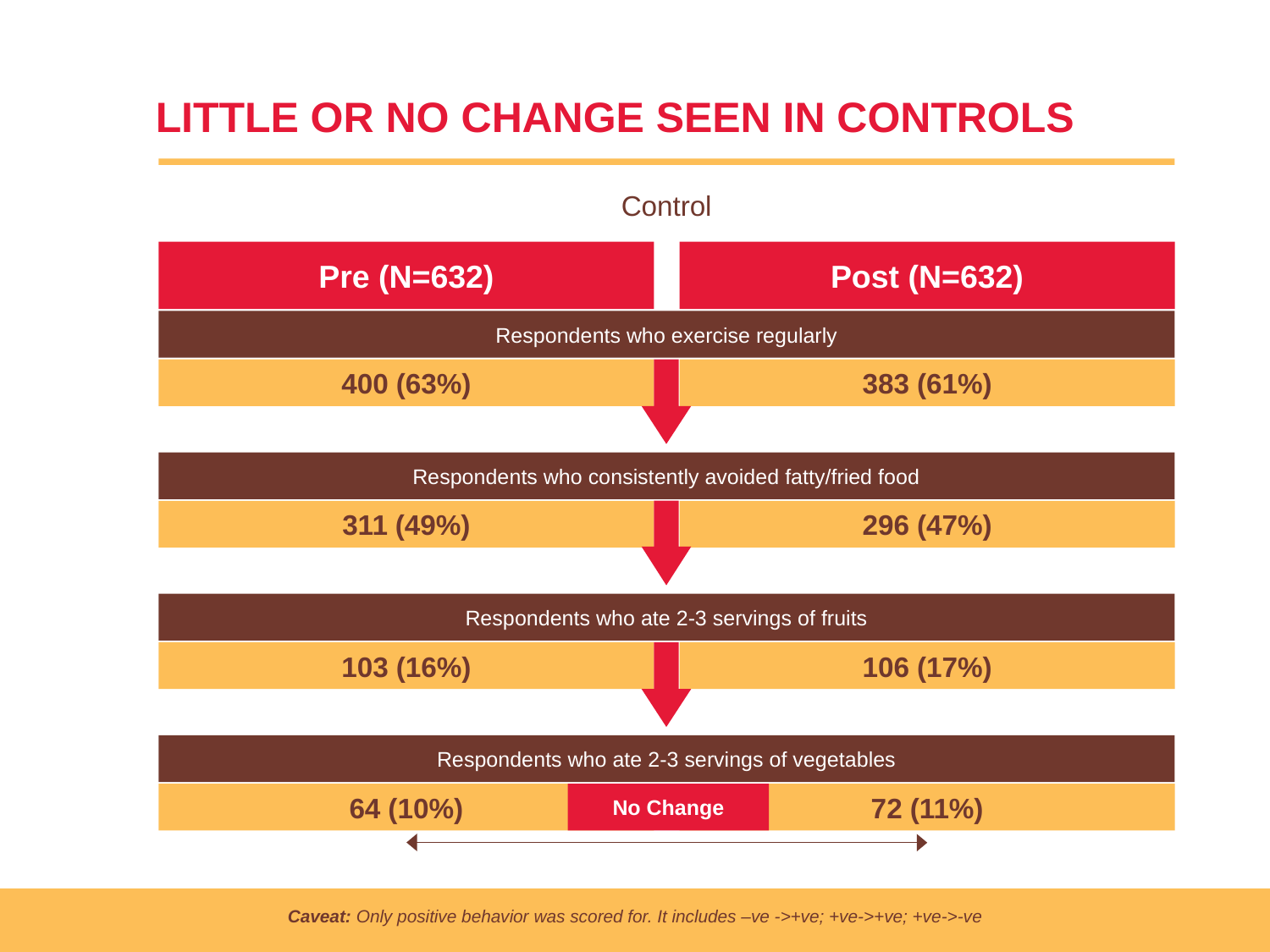

LITTLE OR NO CHANGE SEEN IN CONTROLS
Control
Pre (N=632)
Post (N=632)
Respondents who exercise regularly

400 (63%)
383 (61%)
Respondents who consistently avoided fatty/fried food

311 (49%)
296 (47%)
Respondents who ate 2-3 servings of fruits
103 (16%)
106 (17%)

Respondents who ate 2-3 servings of vegetables
64 (10%)
No Change
72 (11%)

Caveat: Only positive behavior was scored for. It includes –ve ->+ve; +ve->+ve; +ve->-ve